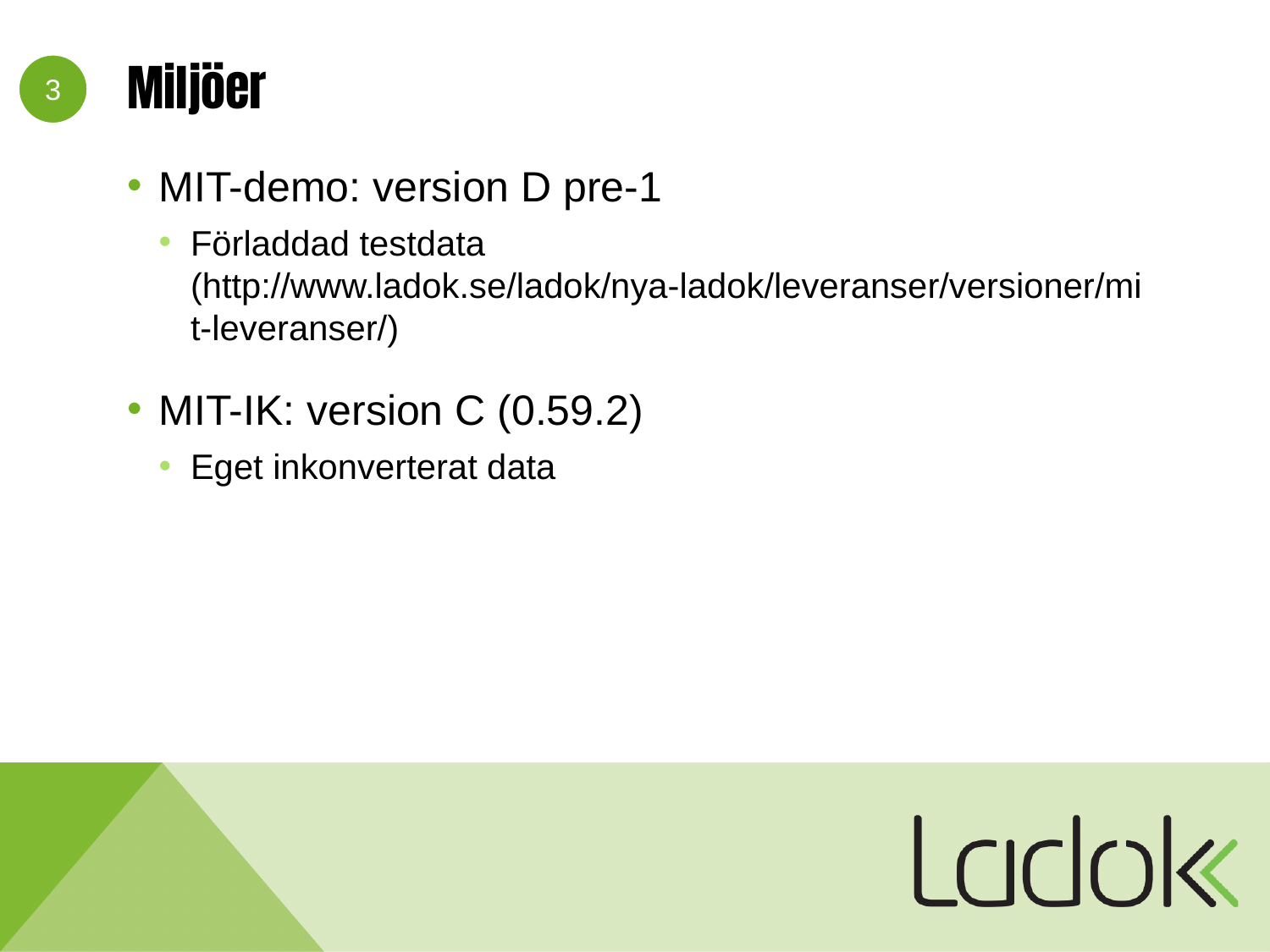

# Miljöer
MIT-demo: version D pre-1
Förladdad testdata (http://www.ladok.se/ladok/nya-ladok/leveranser/versioner/mit-leveranser/)
MIT-IK: version C (0.59.2)
Eget inkonverterat data